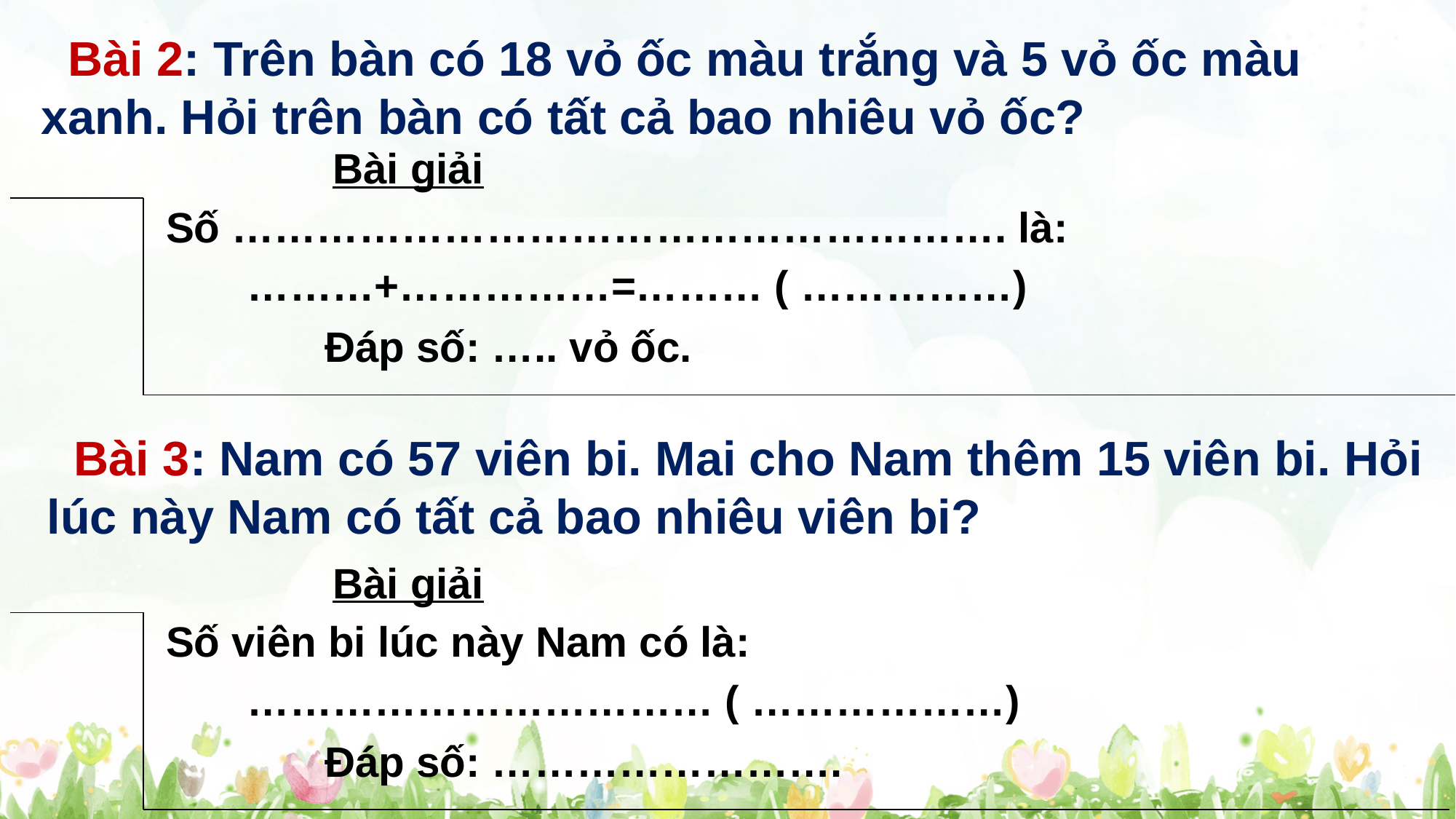

Bài 2: Trên bàn có 18 vỏ ốc màu trắng và 5 vỏ ốc màu xanh. Hỏi trên bàn có tất cả bao nhiêu vỏ ốc?
Bài giải
 Số ………………………………………………. là:
………+……………=……… ( ……………)
Đáp số: ….. vỏ ốc.
  Bài 3: Nam có 57 viên bi. Mai cho Nam thêm 15 viên bi. Hỏi lúc này Nam có tất cả bao nhiêu viên bi?
Bài giải
 Số viên bi lúc này Nam có là:
…………………………… ( ………………)
Đáp số: …………………….